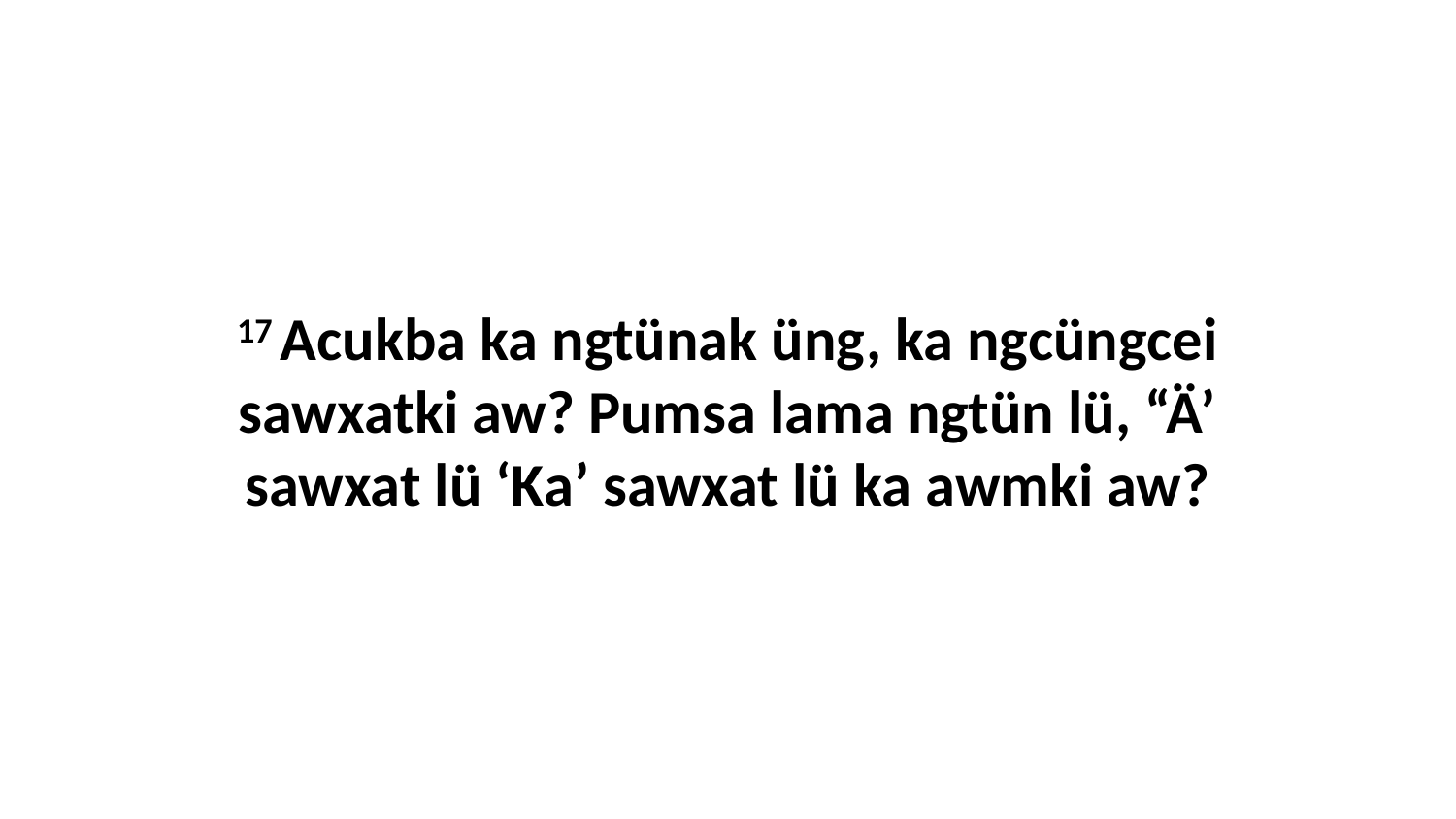

17 Acukba ka ngtünak üng, ka ngcüngcei sawxatki aw? Pumsa lama ngtün lü, “Ä’ sawxat lü ‘Ka’ sawxat lü ka awmki aw?